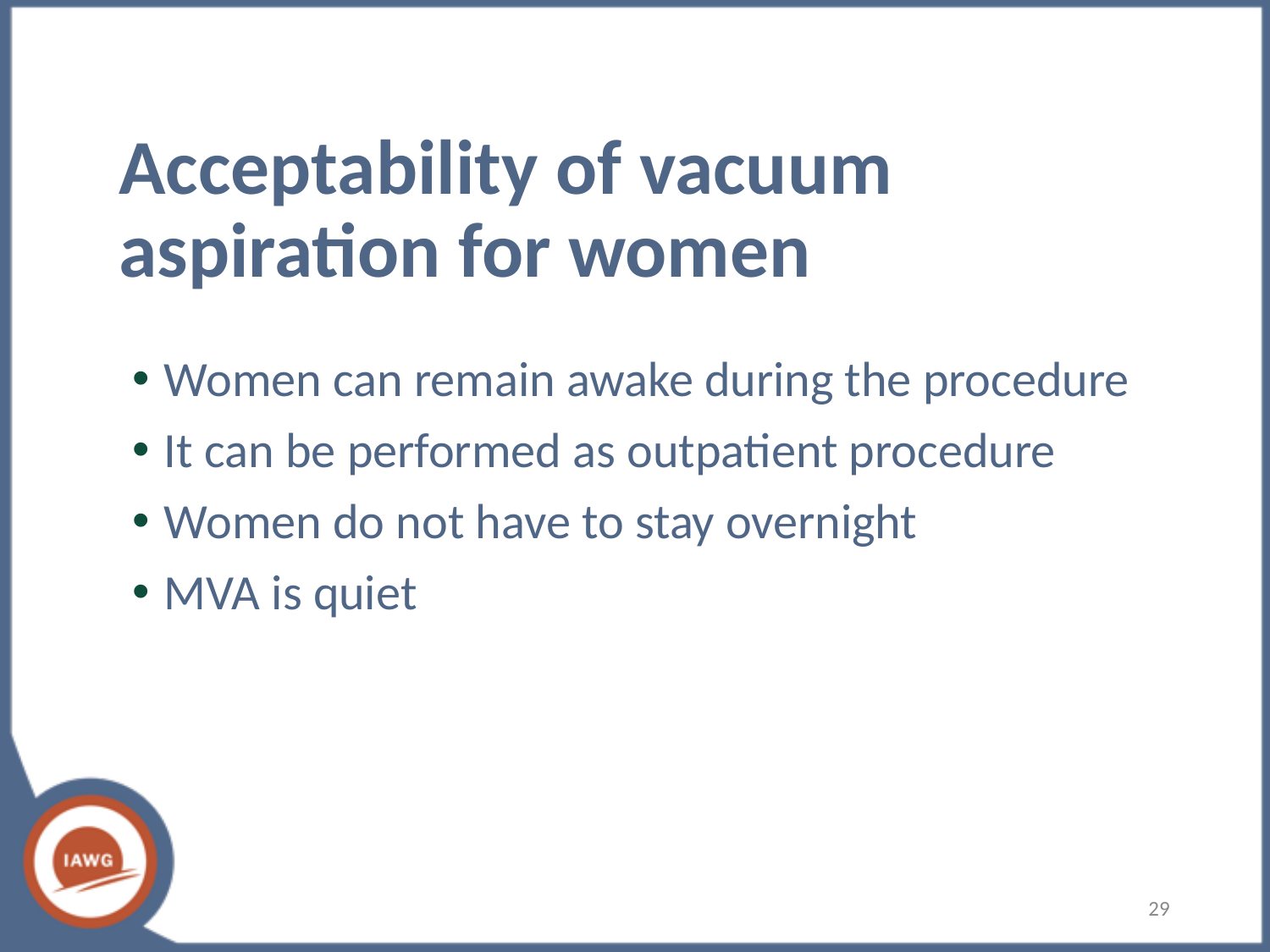

# Acceptability of vacuum aspiration for women
Women can remain awake during the procedure
It can be performed as outpatient procedure
Women do not have to stay overnight
MVA is quiet
29